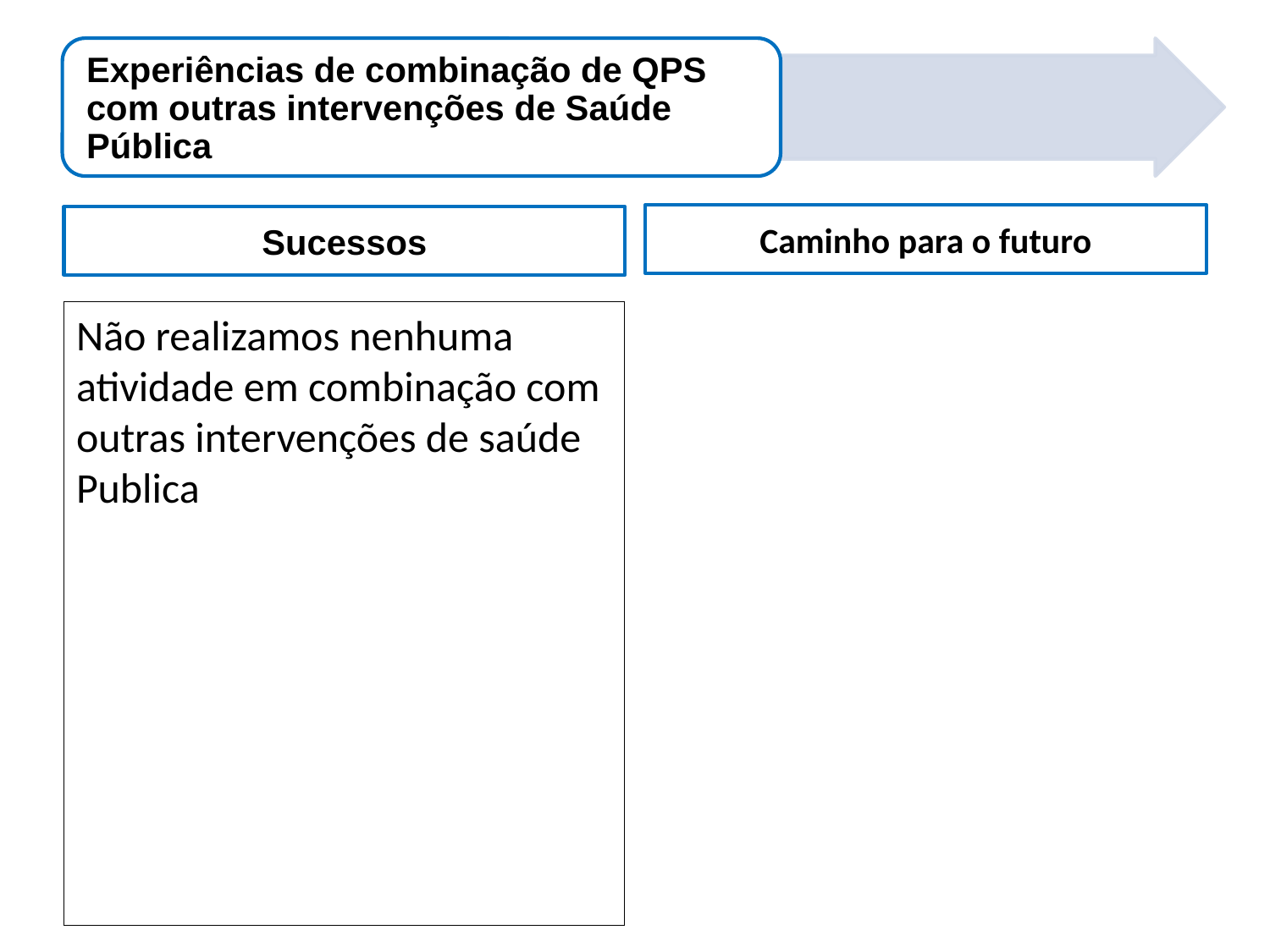

Experiências de combinação de QPS  com outras intervenções de Saúde Pública

Caminho para o futuro

Sucessos

Não realizamos nenhuma atividade em combinação com outras intervenções de saúde Publica